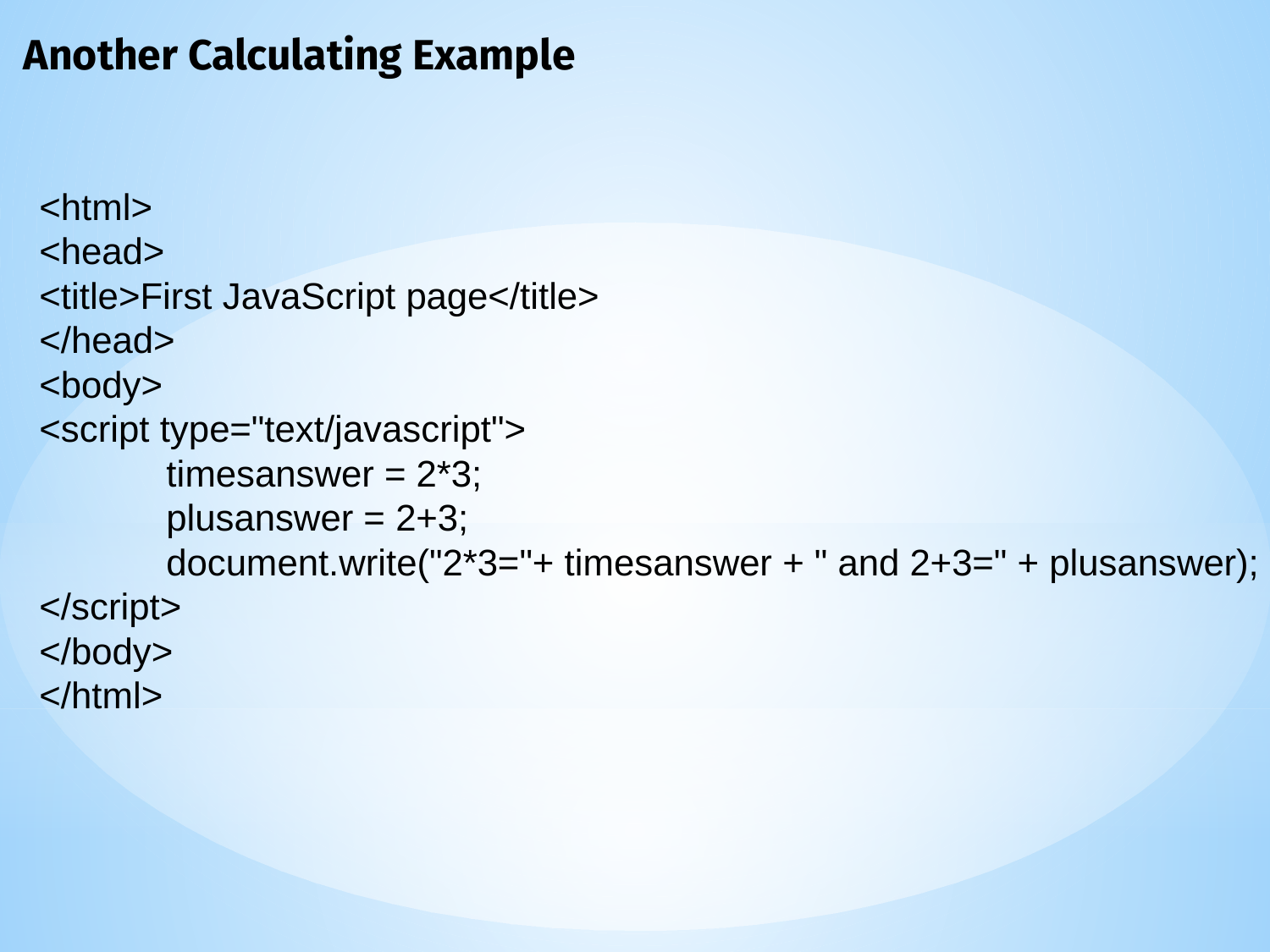

# Another Calculating Example
<html>
<head>
<title>First JavaScript page</title>
</head>
<body>
<script type="text/javascript">
	timesanswer = 2*3;
	plusanswer = 2+3;
	document.write("2*3="+ timesanswer + " and 2+3=" + plusanswer);
</script>
</body>
</html>